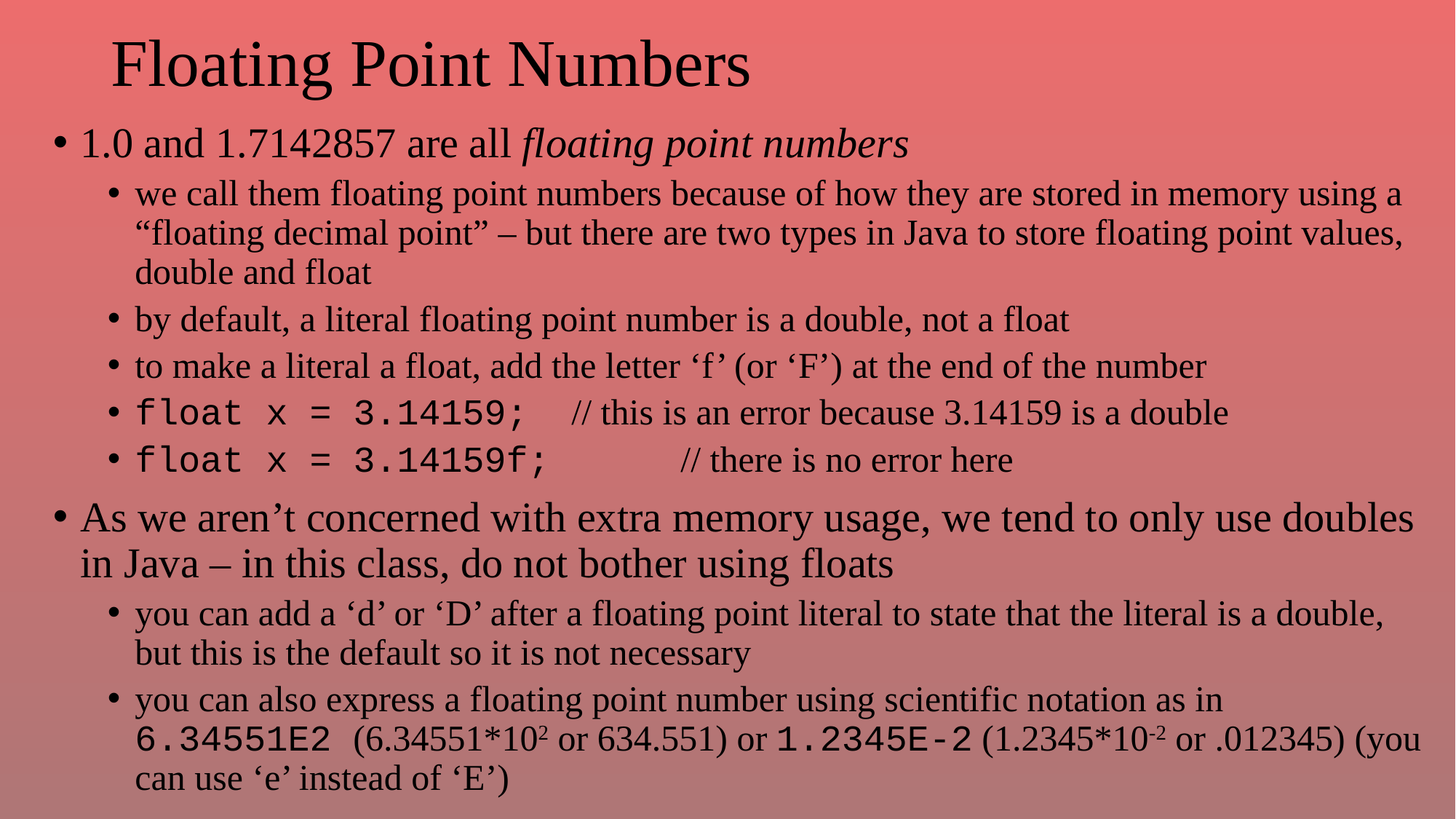

# Floating Point Numbers
1.0 and 1.7142857 are all floating point numbers
we call them floating point numbers because of how they are stored in memory using a “floating decimal point” – but there are two types in Java to store floating point values, double and float
by default, a literal floating point number is a double, not a float
to make a literal a float, add the letter ‘f’ (or ‘F’) at the end of the number
float x = 3.14159;	// this is an error because 3.14159 is a double
float x = 3.14159f; 	// there is no error here
As we aren’t concerned with extra memory usage, we tend to only use doubles in Java – in this class, do not bother using floats
you can add a ‘d’ or ‘D’ after a floating point literal to state that the literal is a double, but this is the default so it is not necessary
you can also express a floating point number using scientific notation as in 6.34551E2 (6.34551*102 or 634.551) or 1.2345E-2 (1.2345*10-2 or .012345) (you can use ‘e’ instead of ‘E’)